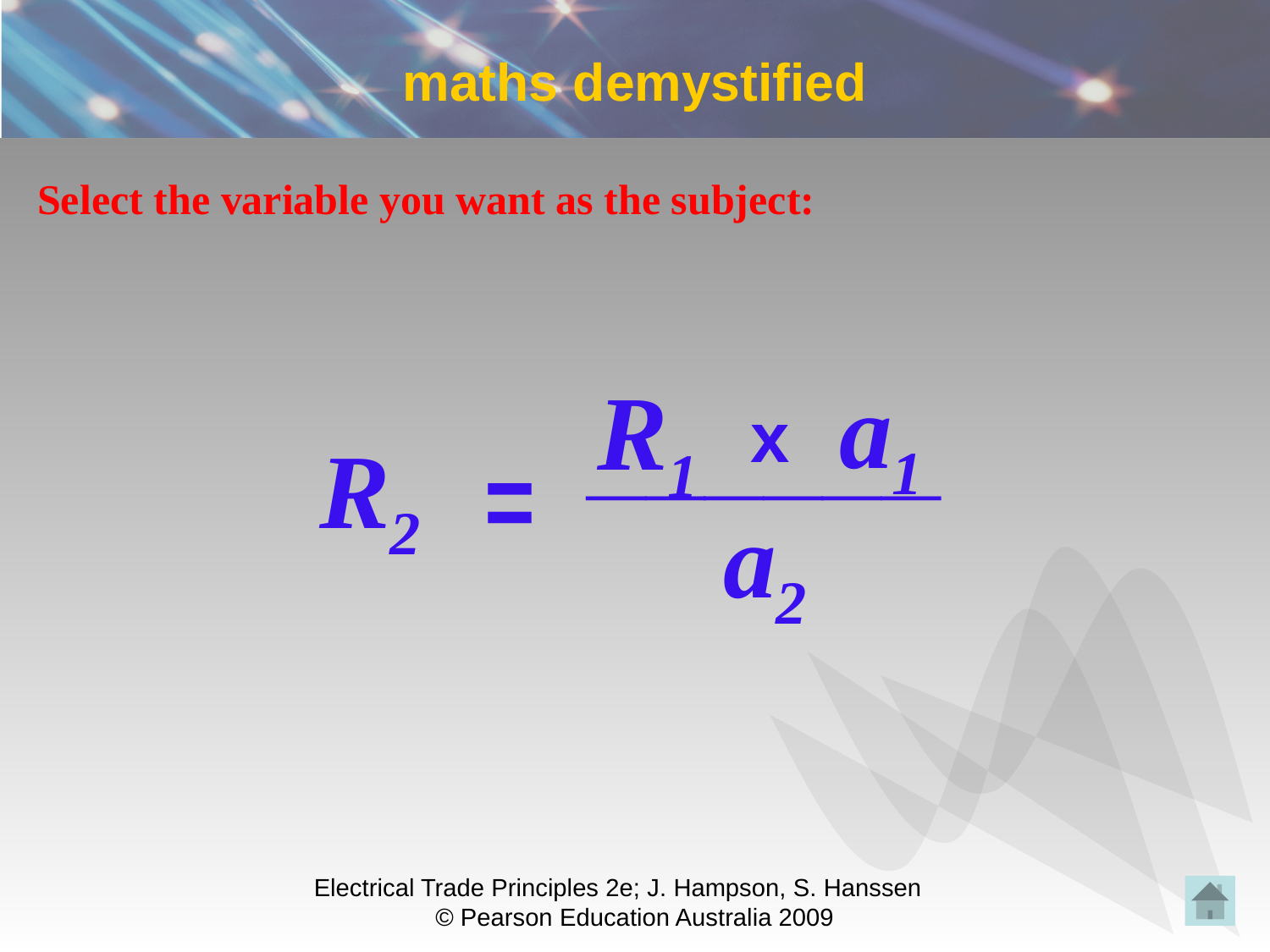

# maths demystified
Select the variable you want as the subject:
a1
R1

______
x
R2
=
a2